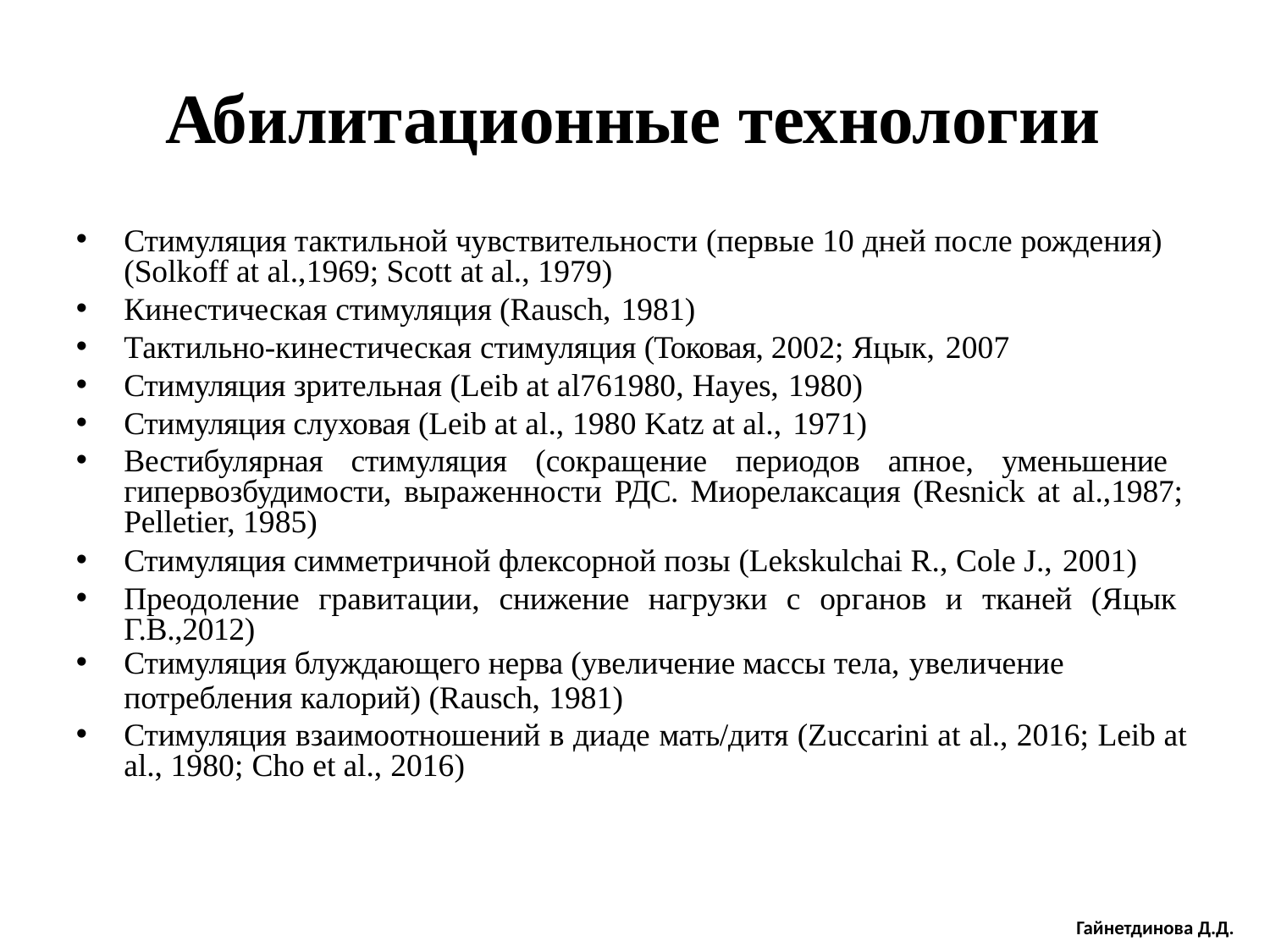

# Абилитационные технологии
Стимуляция тактильной чувствительности (первые 10 дней после рождения)  (Solkoff at al.,1969; Scott at al., 1979)
Кинестическая стимуляция (Rausch, 1981)
Тактильно-кинестическая стимуляция (Токовая, 2002; Яцык, 2007
Стимуляция зрительная (Leib at al761980, Hayes, 1980)
Стимуляция слуховая (Leib at al., 1980 Katz at al., 1971)
Вестибулярная стимуляция (сокращение периодов апное, уменьшение  гипервозбудимости, выраженности РДС. Миорелаксация (Resnick at al.,1987;  Pelletier, 1985)
Стимуляция симметричной флексорной позы (Lekskulchai R., Cole J., 2001)
Преодоление гравитации, снижение нагрузки с органов и тканей (Яцык  Г.В.,2012)
Стимуляция блуждающего нерва (увеличение массы тела, увеличение
потребления калорий) (Rausch, 1981)
Стимуляция взаимоотношений в диаде мать/дитя (Zuccarini at al., 2016; Leib at  al., 1980; Cho et al., 2016)
Гайнетдинова Д.Д.